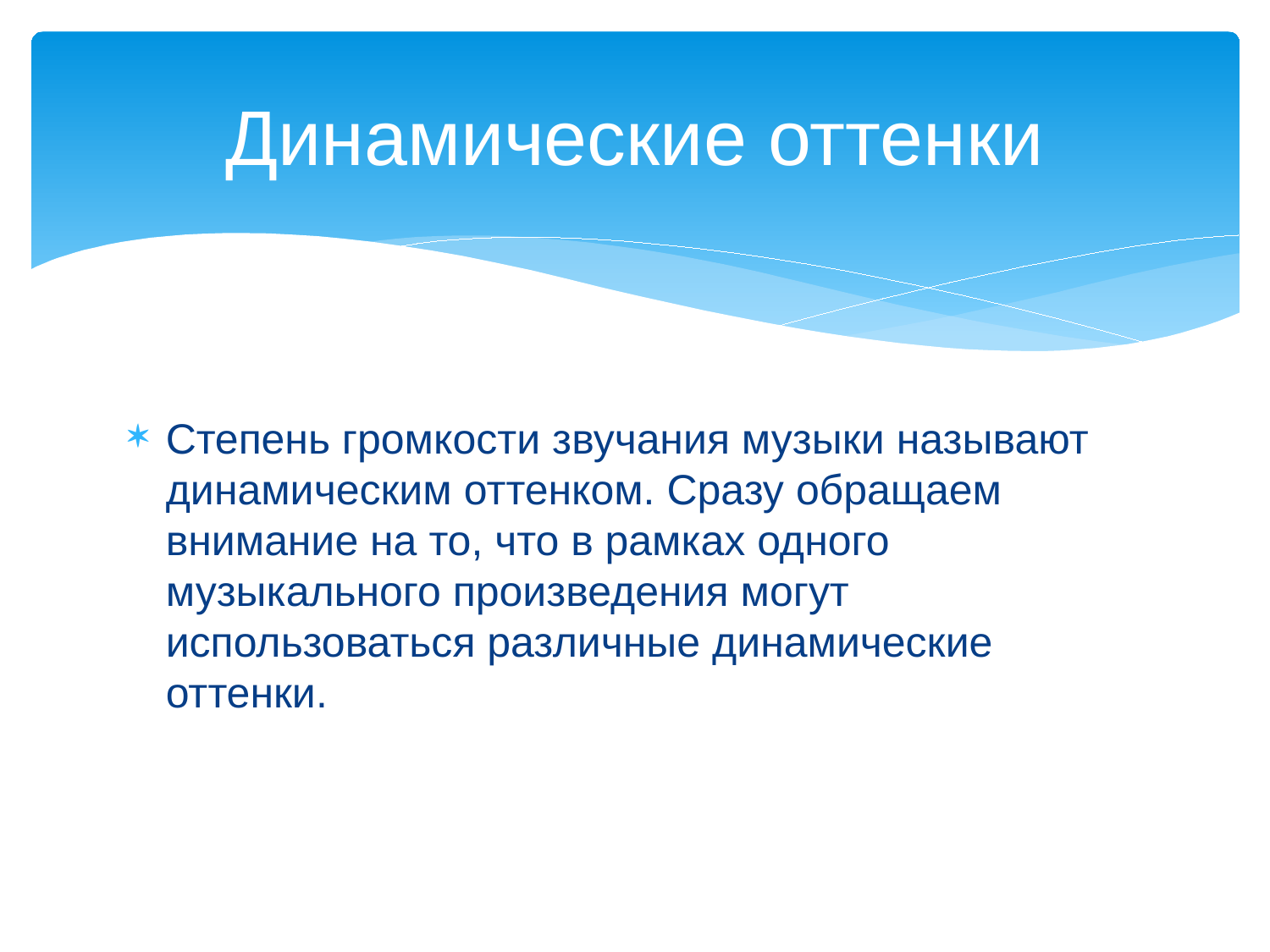

# Динамические оттенки

Степень громкости звучания музыки называют динамическим оттенком. Сразу обращаем внимание на то, что в рамках одного музыкального произведения могут использоваться различные динамические оттенки.